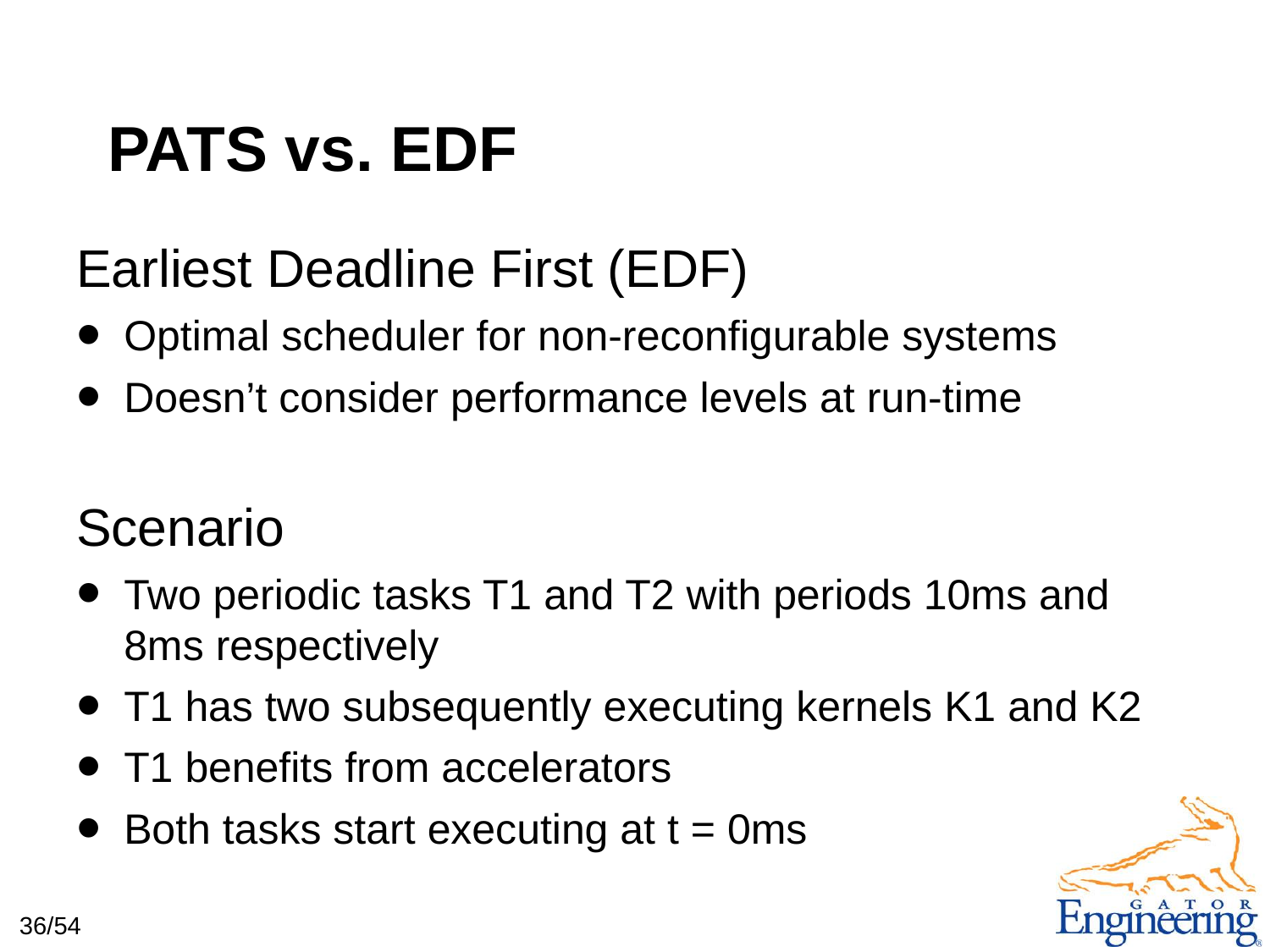

# PATS vs. EDF
Earliest Deadline First (EDF)
Optimal scheduler for non-reconfigurable systems
Doesn’t consider performance levels at run-time

Scenario
Two periodic tasks T1 and T2 with periods 10ms and 8ms respectively
T1 has two subsequently executing kernels K1 and K2
T1 benefits from accelerators
Both tasks start executing at t = 0ms

36/54